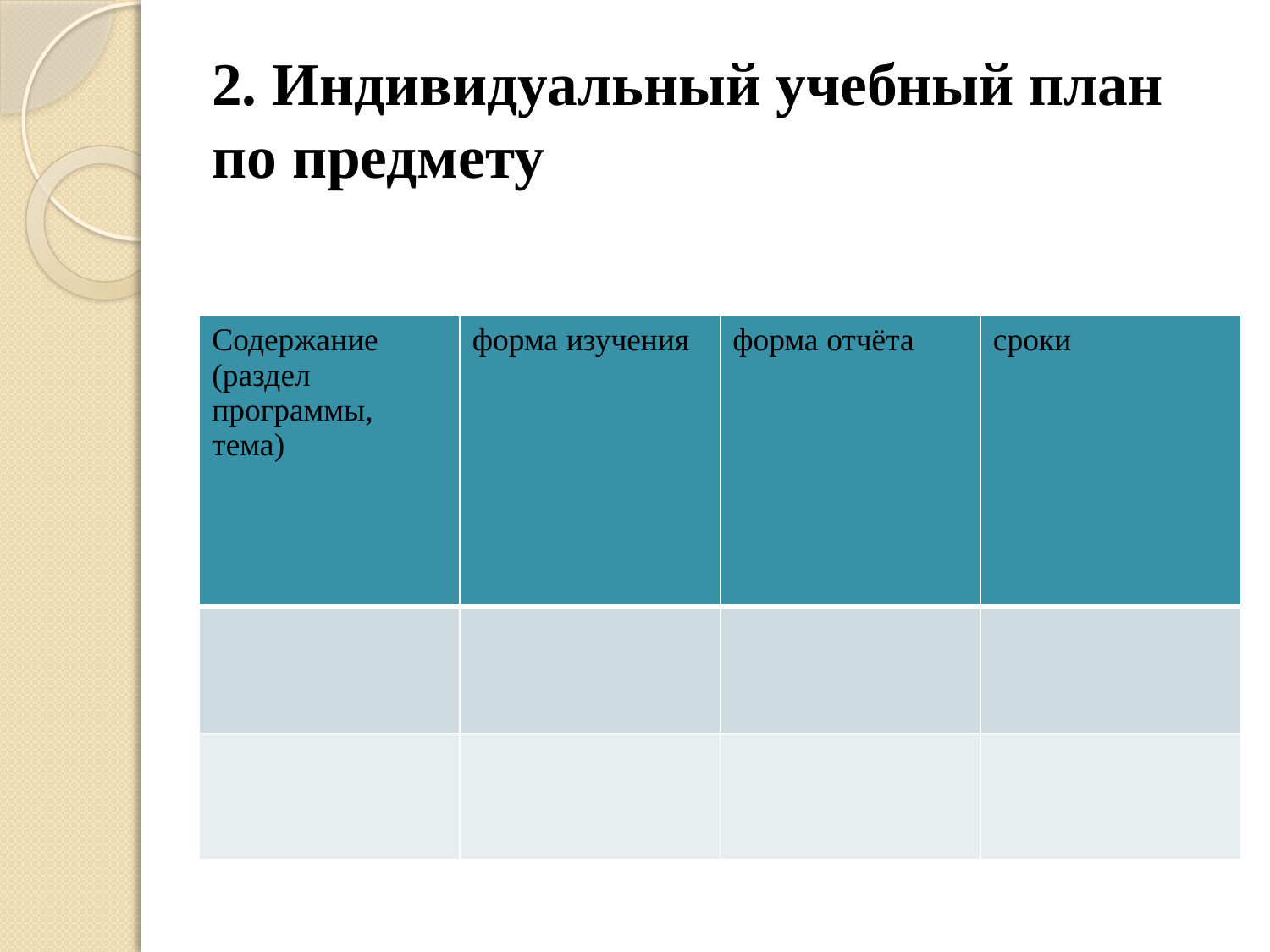

# 2. Индивидуальный учебный план по предмету
| Содержание (раздел программы, тема) | форма изучения | форма отчёта | сроки |
| --- | --- | --- | --- |
|  |  |  |  |
|  |  |  |  |